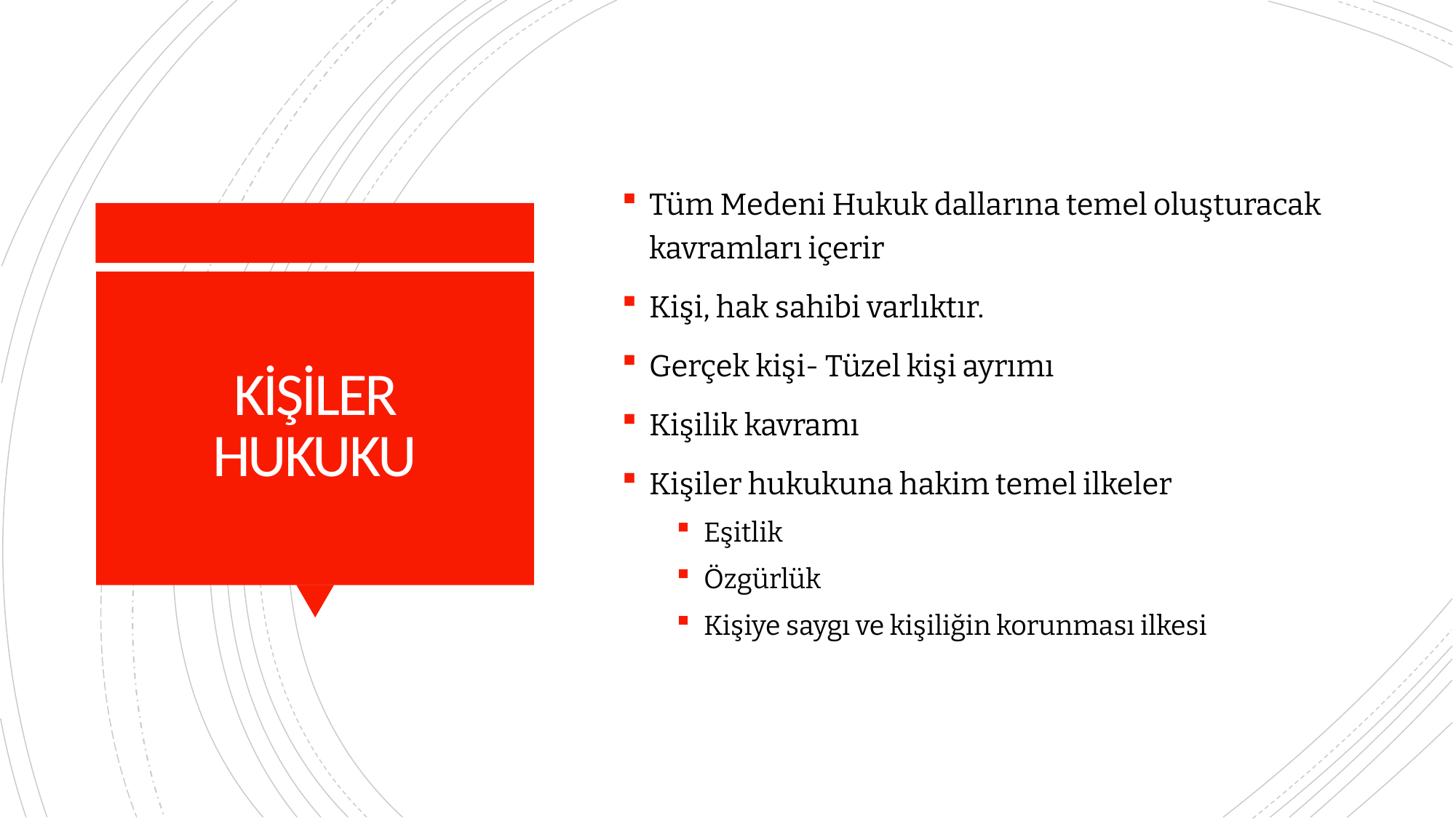

Tüm Medeni Hukuk dallarına temel oluşturacak kavramları içerir
Kişi, hak sahibi varlıktır.
Gerçek kişi- Tüzel kişi ayrımı
Kişilik kavramı
Kişiler hukukuna hakim temel ilkeler
Eşitlik
Özgürlük
Kişiye saygı ve kişiliğin korunması ilkesi
# KİŞİLER HUKUKU